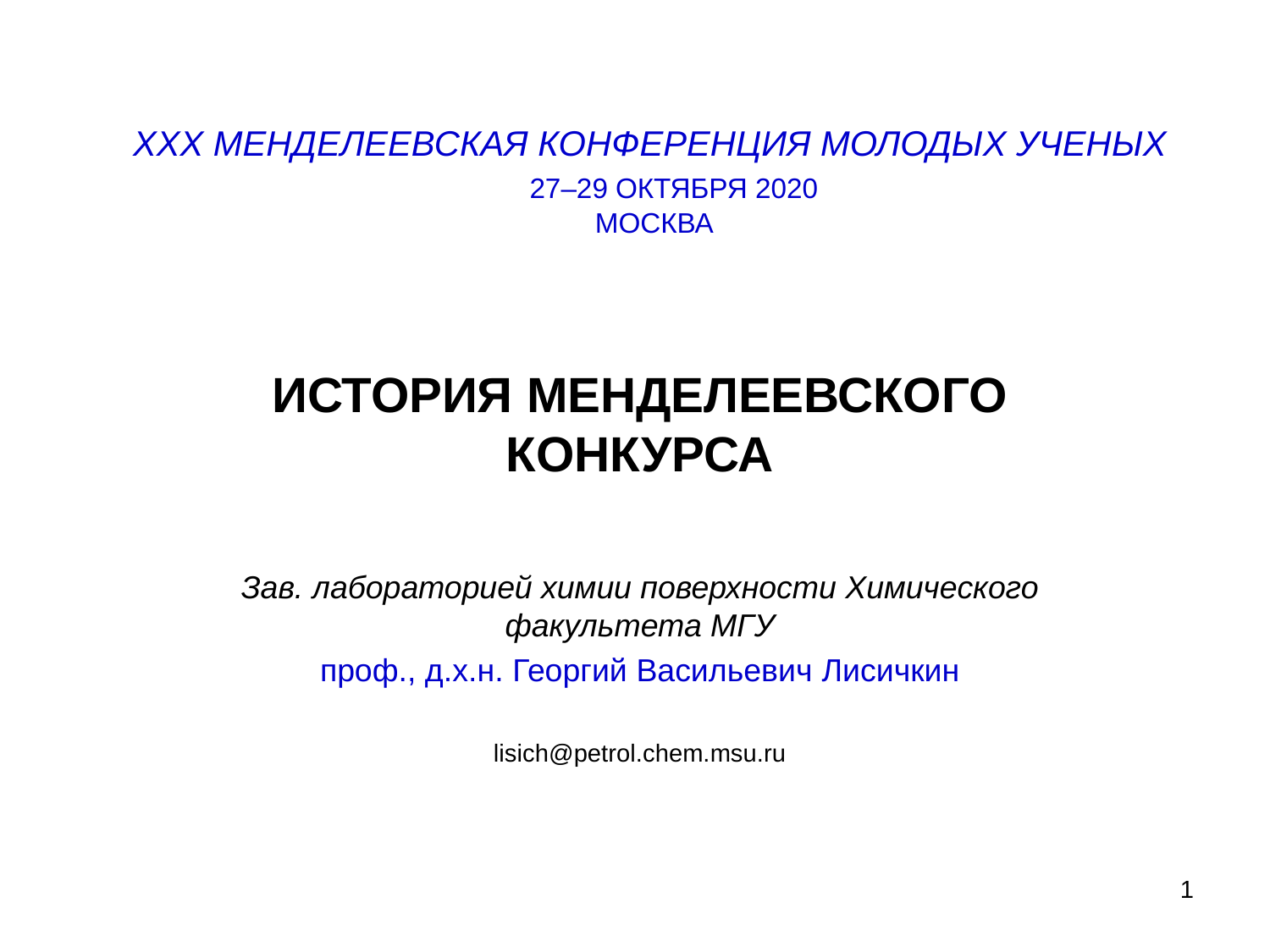

# ХХХ МЕНДЕЛЕЕВСКАЯ КОНФЕРЕНЦИЯ МОЛОДЫХ УЧЕНЫХ 27–29 ОКТЯБРЯ 2020 МОСКВА
ИСТОРИЯ МЕНДЕЛЕЕВСКОГО КОНКУРСА

Зав. лабораторией химии поверхности Химического факультета МГУ
проф., д.х.н. Георгий Васильевич Лисичкин

lisich@petrol.chem.msu.ru

1